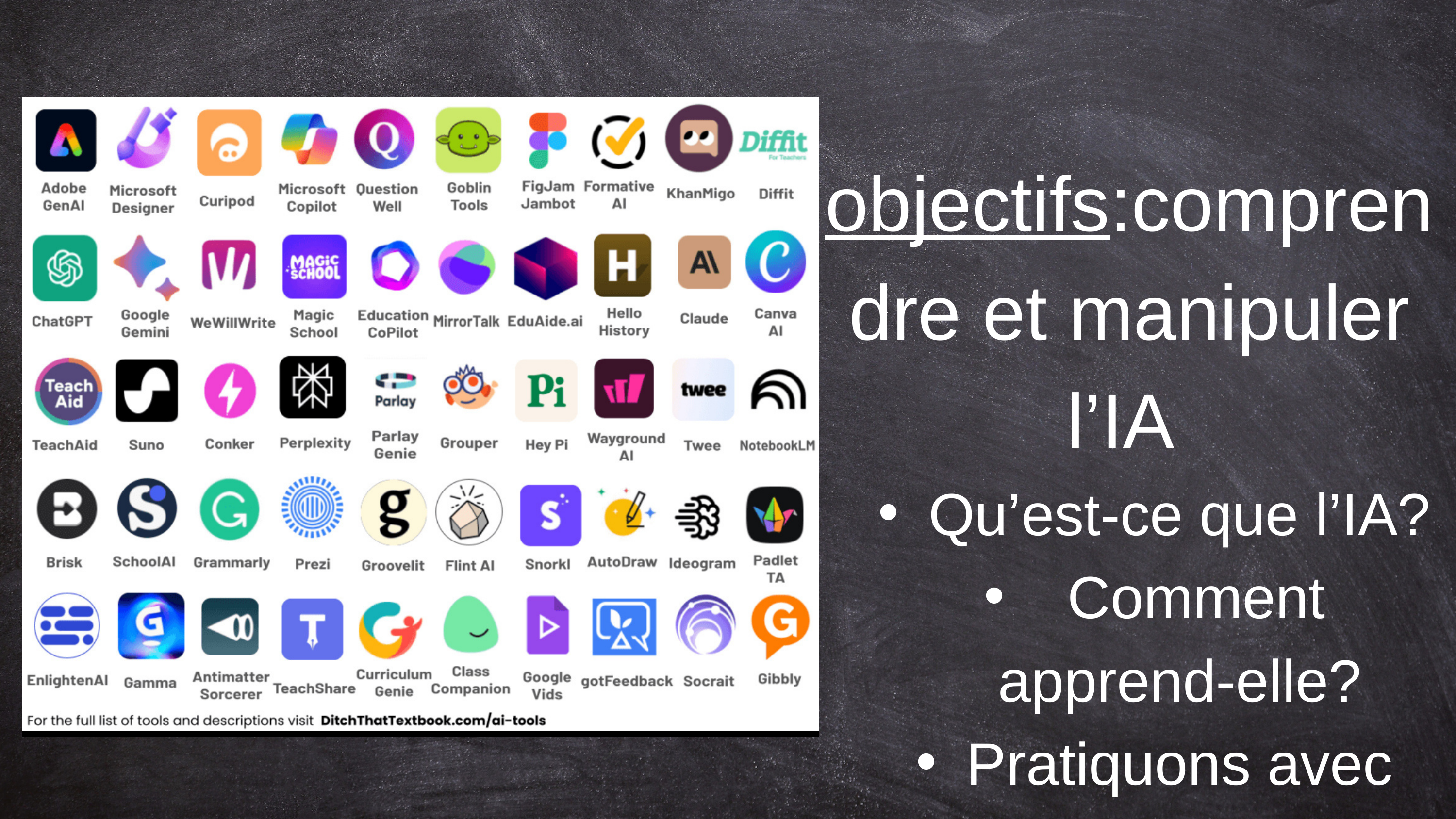

objectifs:comprendre et manipuler l’IA
Qu’est-ce que l’IA?
  Comment apprend-elle?
Pratiquons avec l’IA